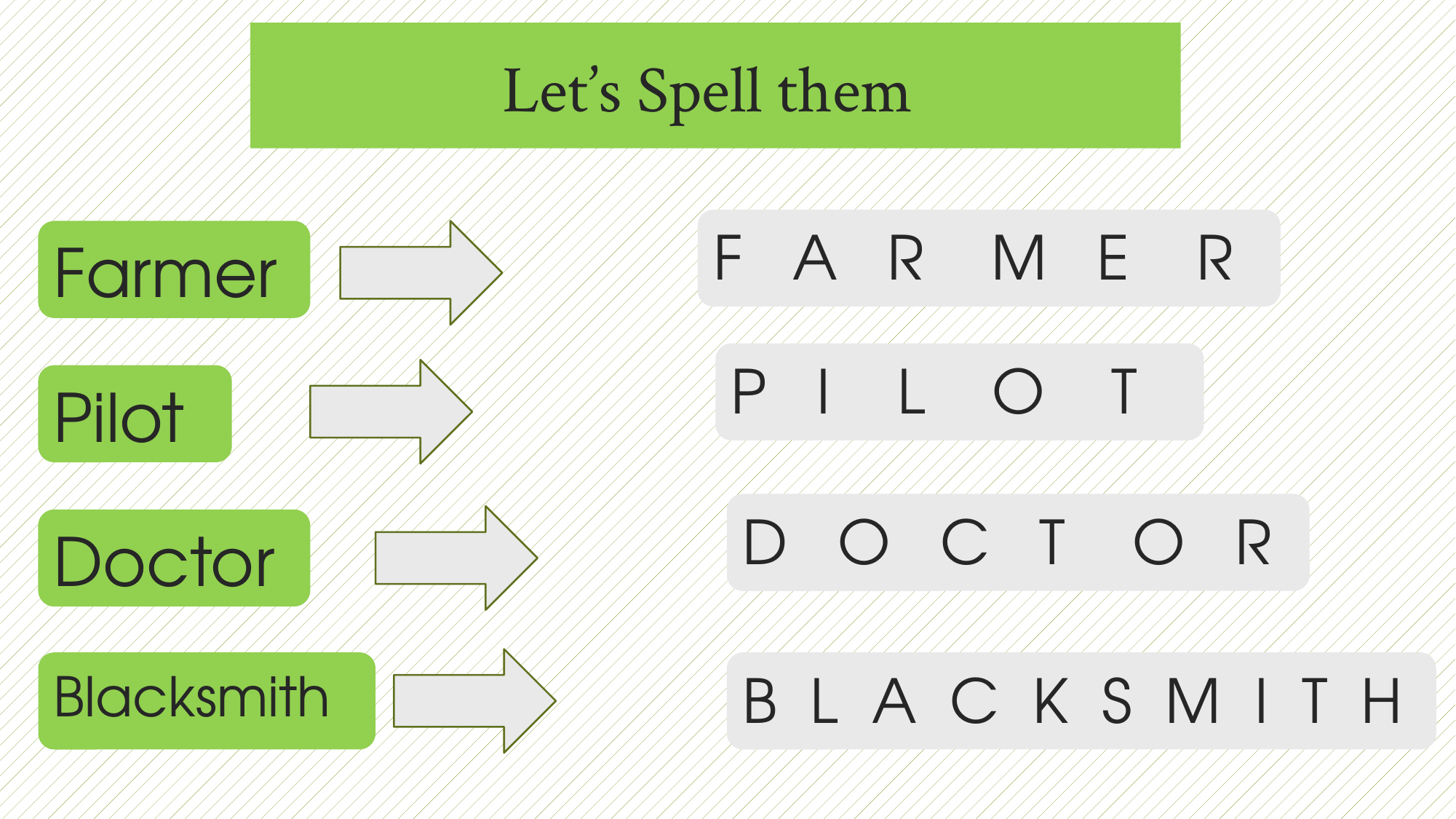

# Let’s Spell them
F   A   R    M   E    R
Farmer

P   I    L    O    T

Pilot
D   O   C   T    O   R

Doctor

Blacksmith
B  L  A  C  K  S  M  I  T  H